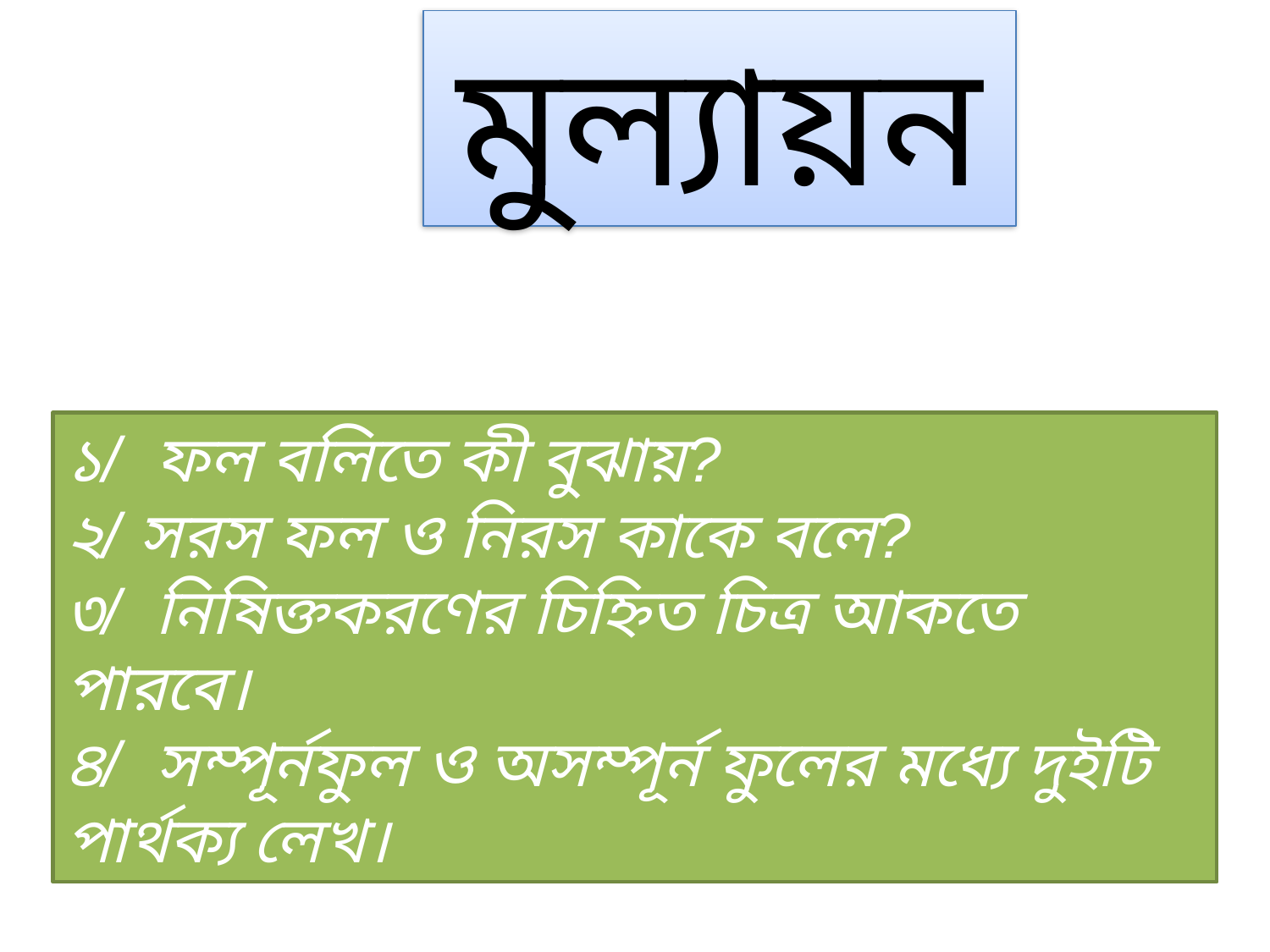

মুল্যায়ন
১/  ফল বলিতে কী বুঝায়?
২/ সরস ফল ও নিরস কাকে বলে?
৩/  নিষিক্তকরণের চিহ্নিত চিত্র আকতে পারবে।
৪/  সম্পূর্নফুল ও অসম্পূর্ন ফুলের মধ্যে দুইটি পার্থক্য লেখ।